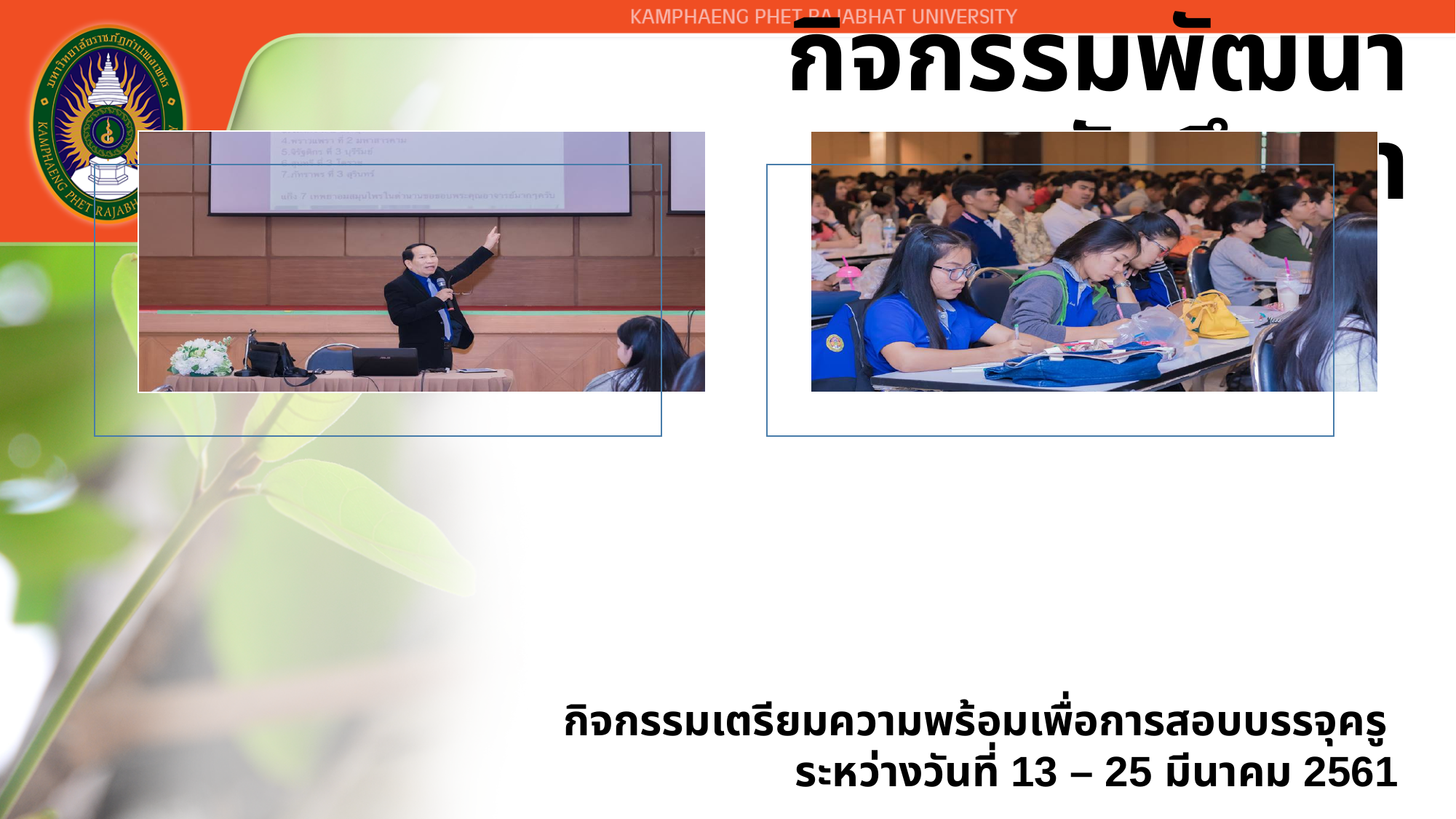

# กิจกรรมพัฒนานักศึกษา

กิจกรรมเตรียมความพร้อมเพื่อการสอบบรรจุครู
ระหว่างวันที่ 13 – 25 มีนาคม 2561